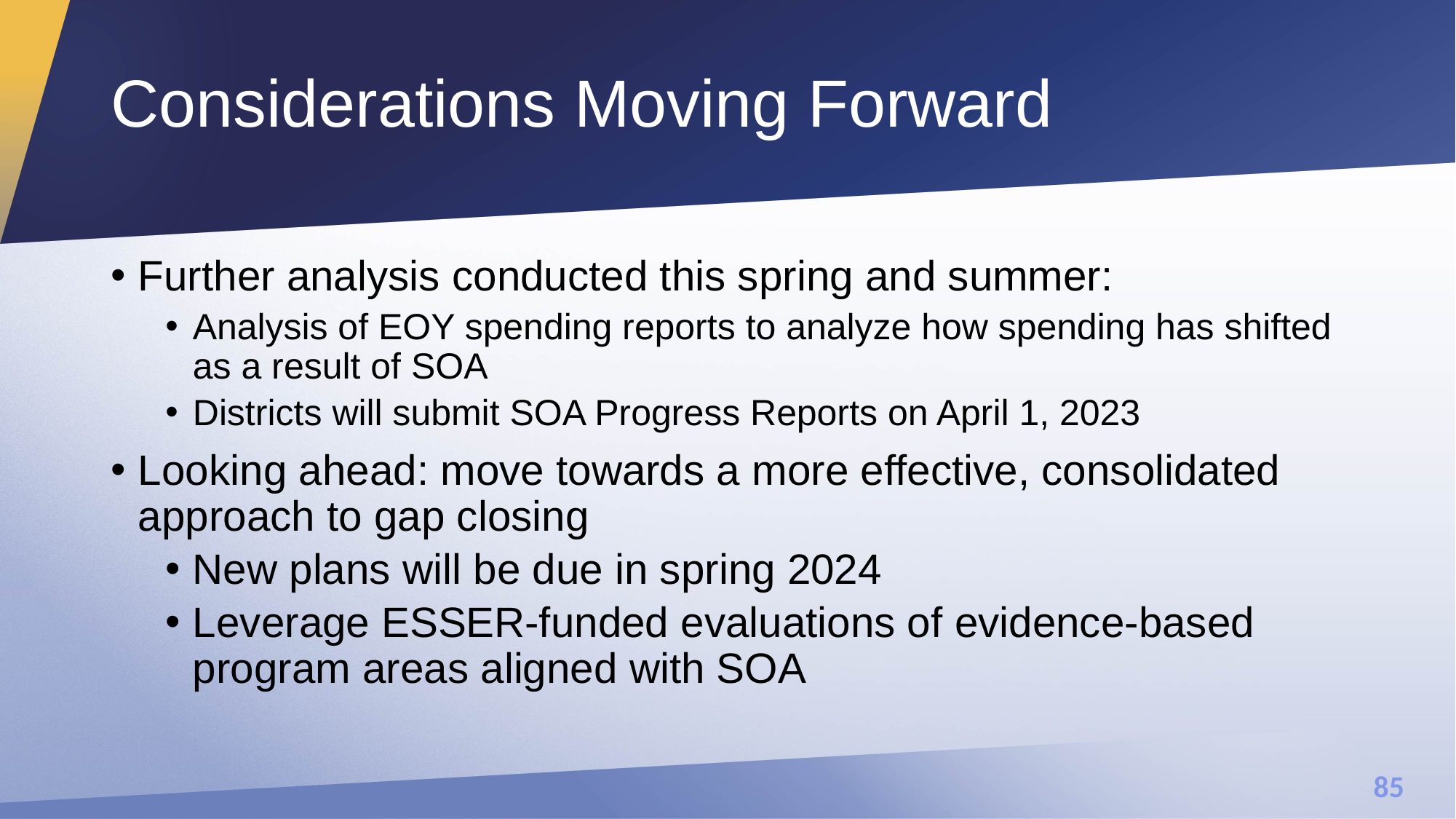

# Considerations Moving Forward
Further analysis conducted this spring and summer:
Analysis of EOY spending reports to analyze how spending has shifted as a result of SOA
Districts will submit SOA Progress Reports on April 1, 2023
Looking ahead: move towards a more effective, consolidated approach to gap closing
New plans will be due in spring 2024
Leverage ESSER-funded evaluations of evidence-based program areas aligned with SOA